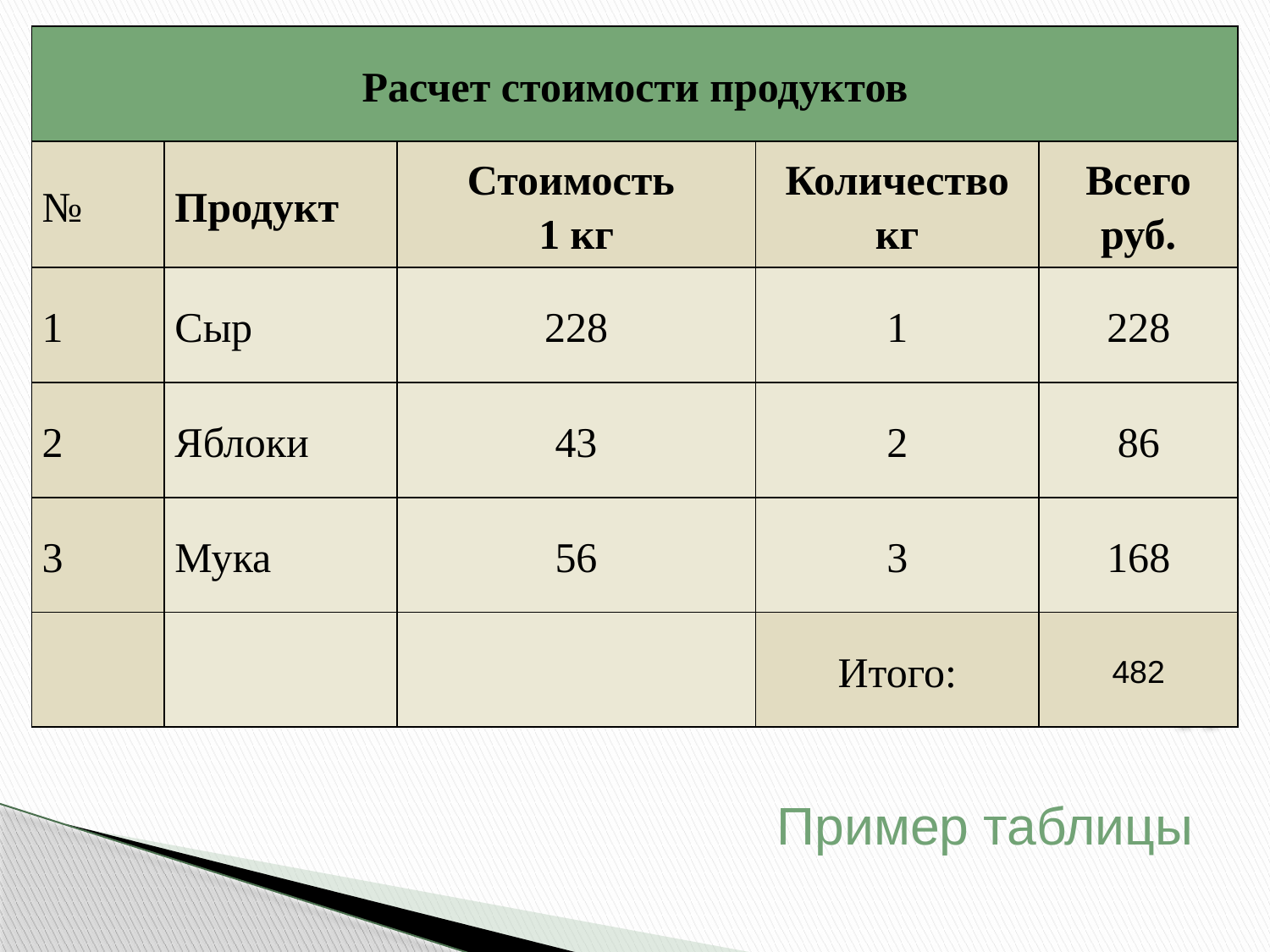

| Расчет стоимости продуктов |  |  |  |  |
| --- | --- | --- | --- | --- |
| № | Продукт | Стоимость 1 кг | Количество кг | Всего руб. |
| 1 | Сыр | 228 | 1 | 228 |
| 2 | Яблоки | 43 | 2 | 86 |
| 3 | Мука | 56 | 3 | 168 |
|  |  |  | Итого: | 482 |
# Пример таблицы